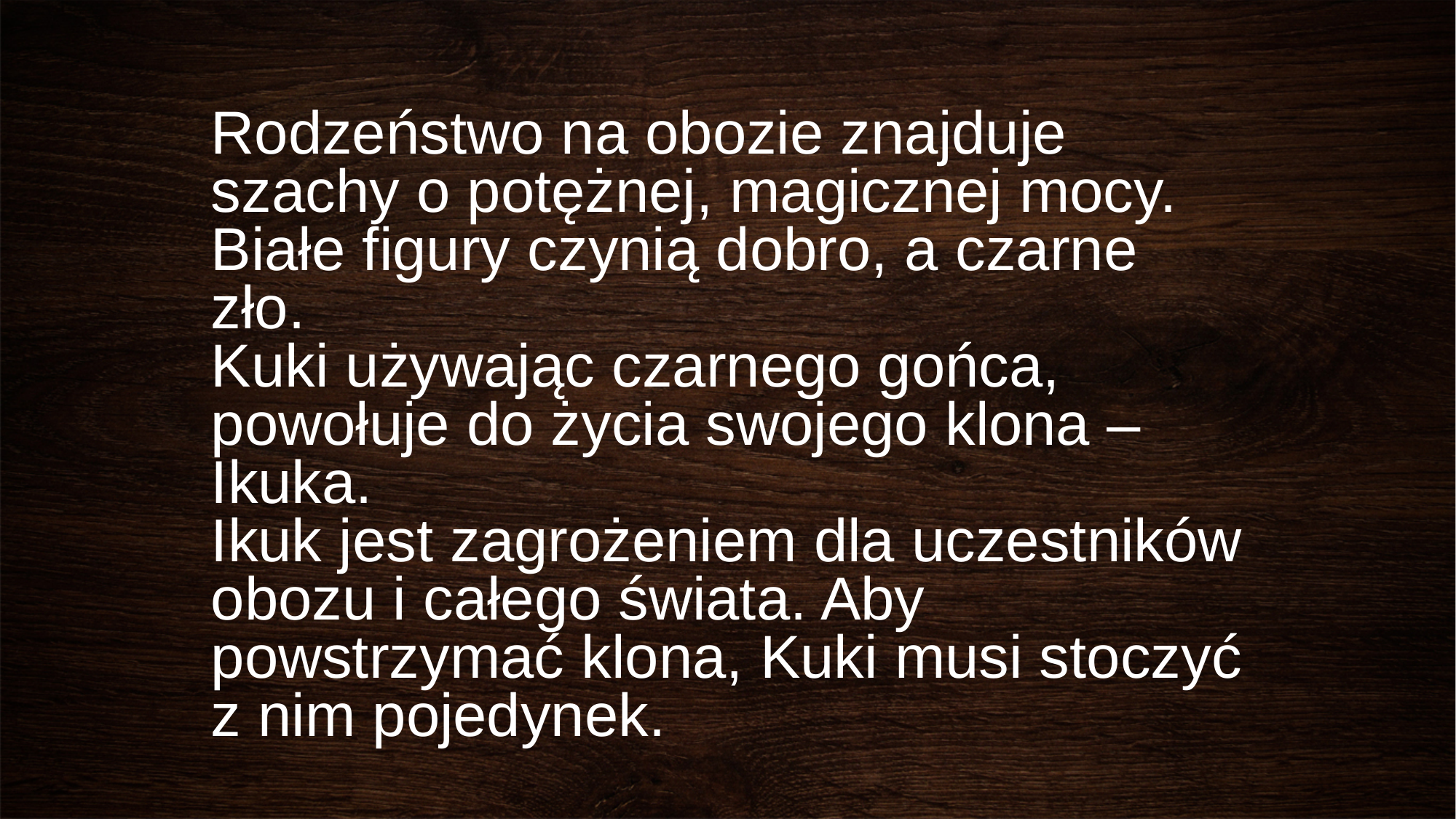

# Rodzeństwo na obozie znajduje szachy o potężnej, magicznej mocy. Białe figury czynią dobro, a czarne zło. Kuki używając czarnego gońca, powołuje do życia swojego klona – Ikuka. Ikuk jest zagrożeniem dla uczestników obozu i całego świata. Aby powstrzymać klona, Kuki musi stoczyć z nim pojedynek.